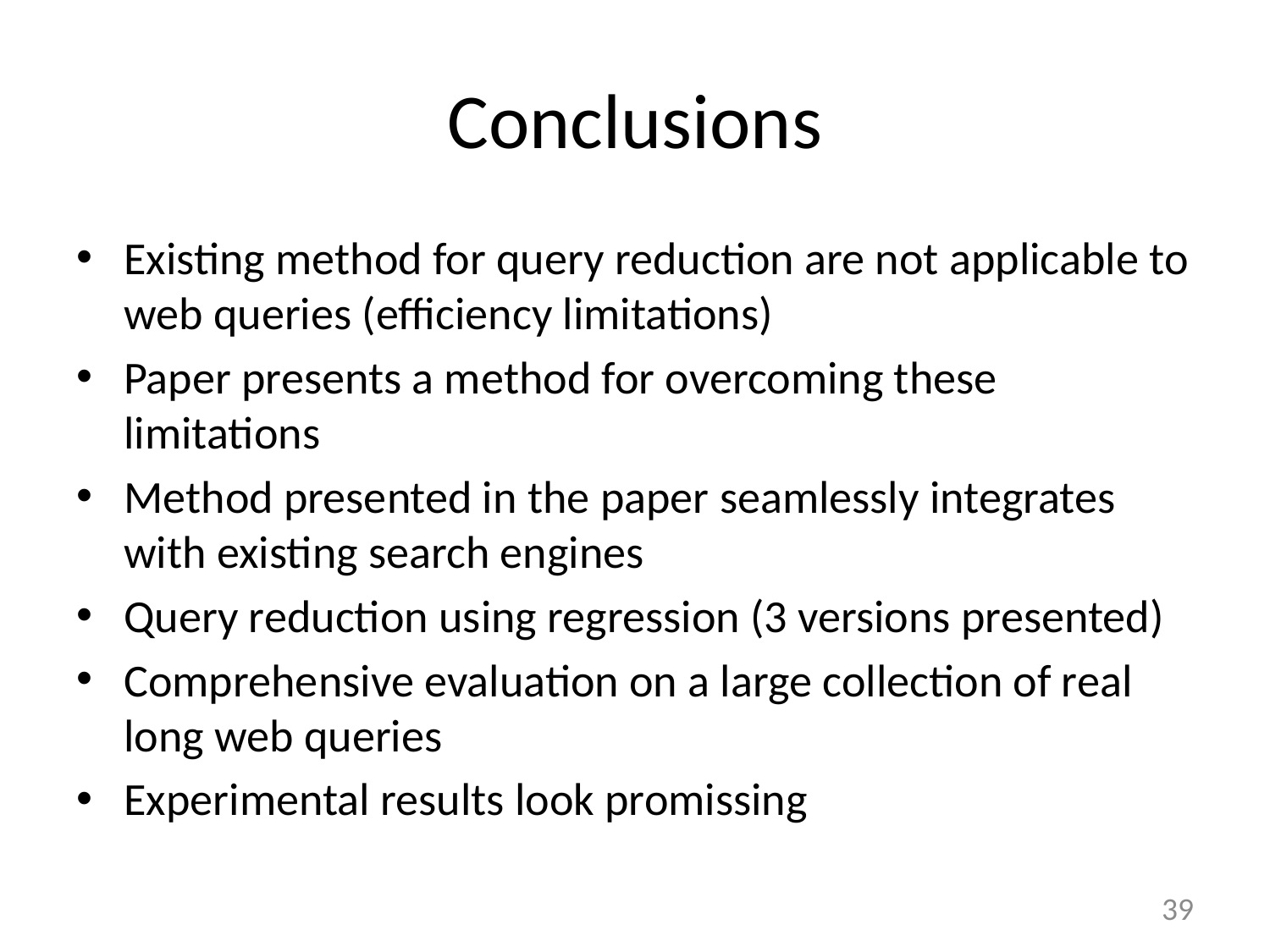

# Conclusions
Existing method for query reduction are not applicable to web queries (efficiency limitations)
Paper presents a method for overcoming these limitations
Method presented in the paper seamlessly integrates with existing search engines
Query reduction using regression (3 versions presented)
Comprehensive evaluation on a large collection of real long web queries
Experimental results look promissing
39